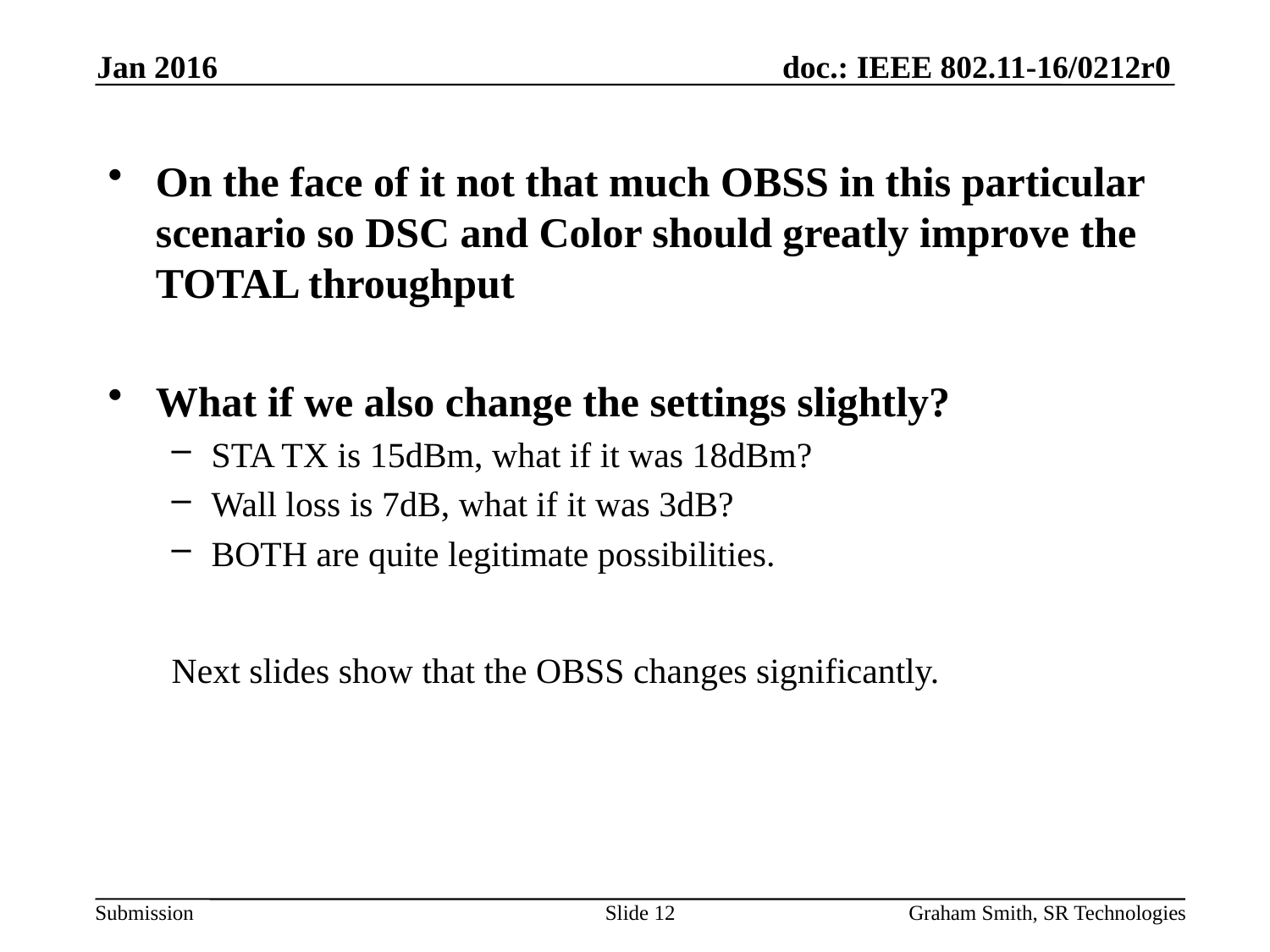

Jan 2016
On the face of it not that much OBSS in this particular scenario so DSC and Color should greatly improve the TOTAL throughput

What if we also change the settings slightly?
STA TX is 15dBm, what if it was 18dBm?
Wall loss is 7dB, what if it was 3dB?
BOTH are quite legitimate possibilities.

Next slides show that the OBSS changes significantly.

Slide 12
Graham Smith, SR Technologies